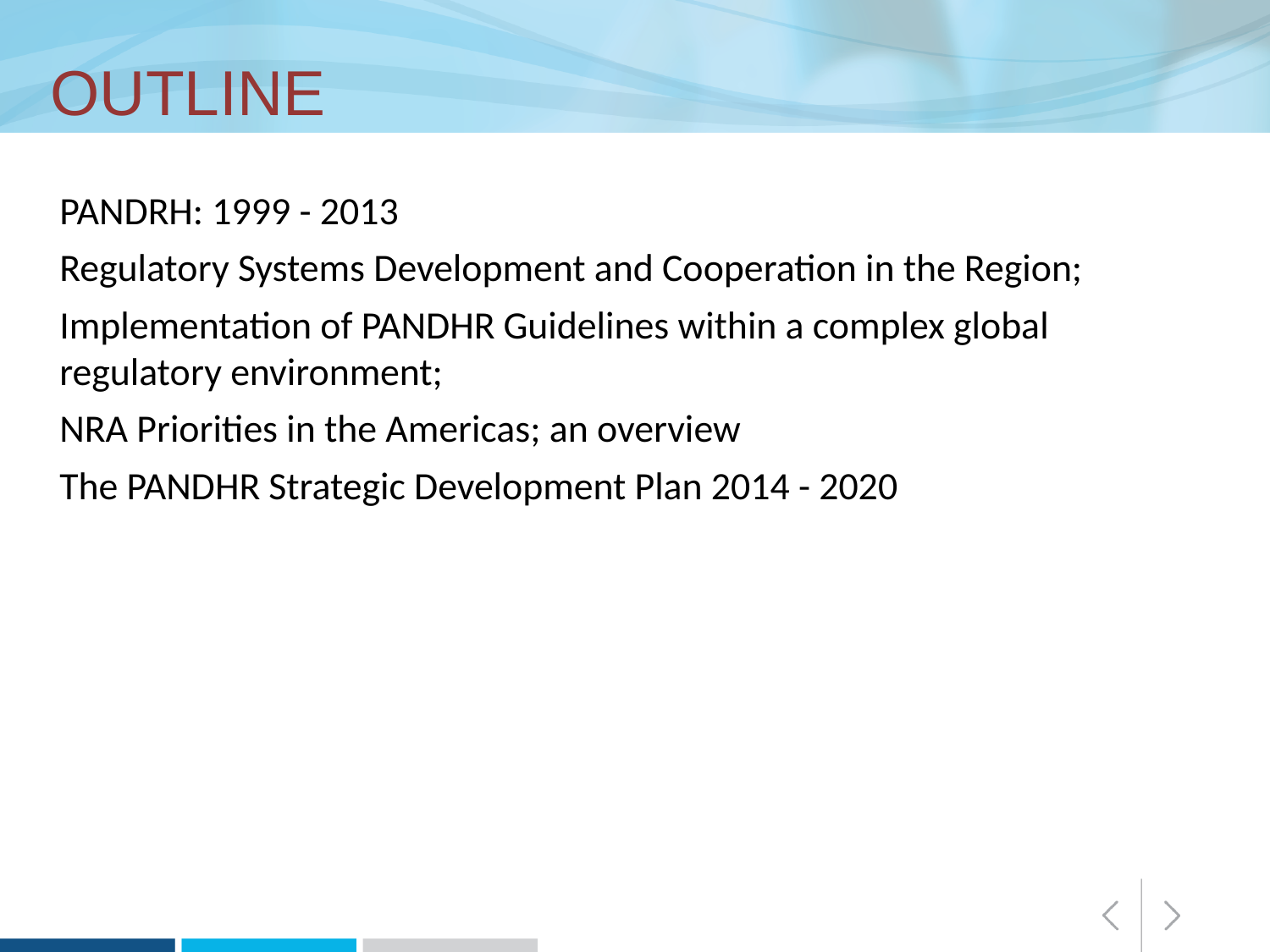

Outline
PANDRH: 1999 - 2013
Regulatory Systems Development and Cooperation in the Region;
Implementation of PANDHR Guidelines within a complex global regulatory environment;
NRA Priorities in the Americas; an overview
The PANDHR Strategic Development Plan 2014 - 2020